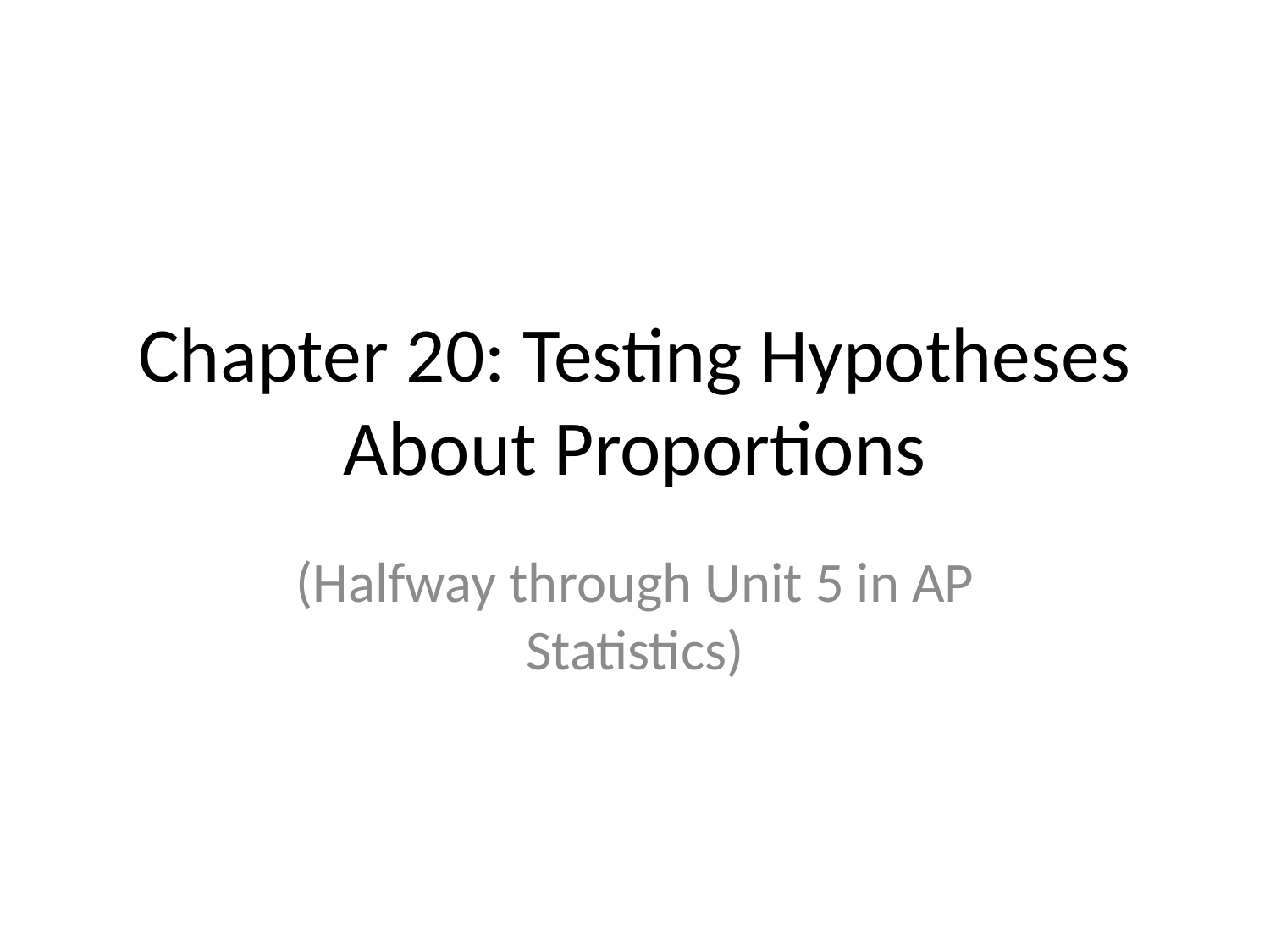

# Chapter 20: Testing Hypotheses About Proportions
(Halfway through Unit 5 in AP Statistics)